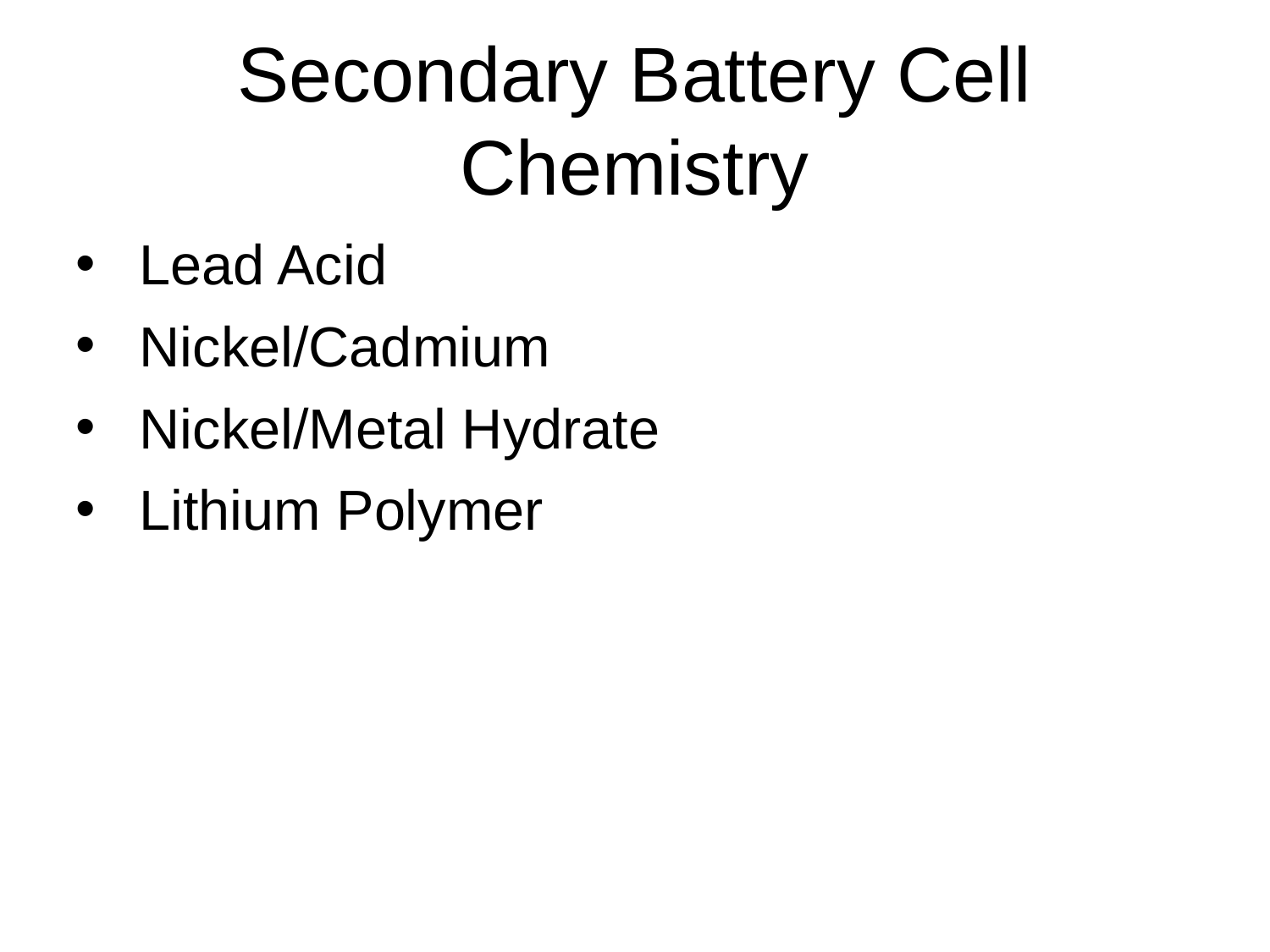

# Secondary Battery Cell Chemistry
Lead Acid
Nickel/Cadmium
Nickel/Metal Hydrate
Lithium Polymer